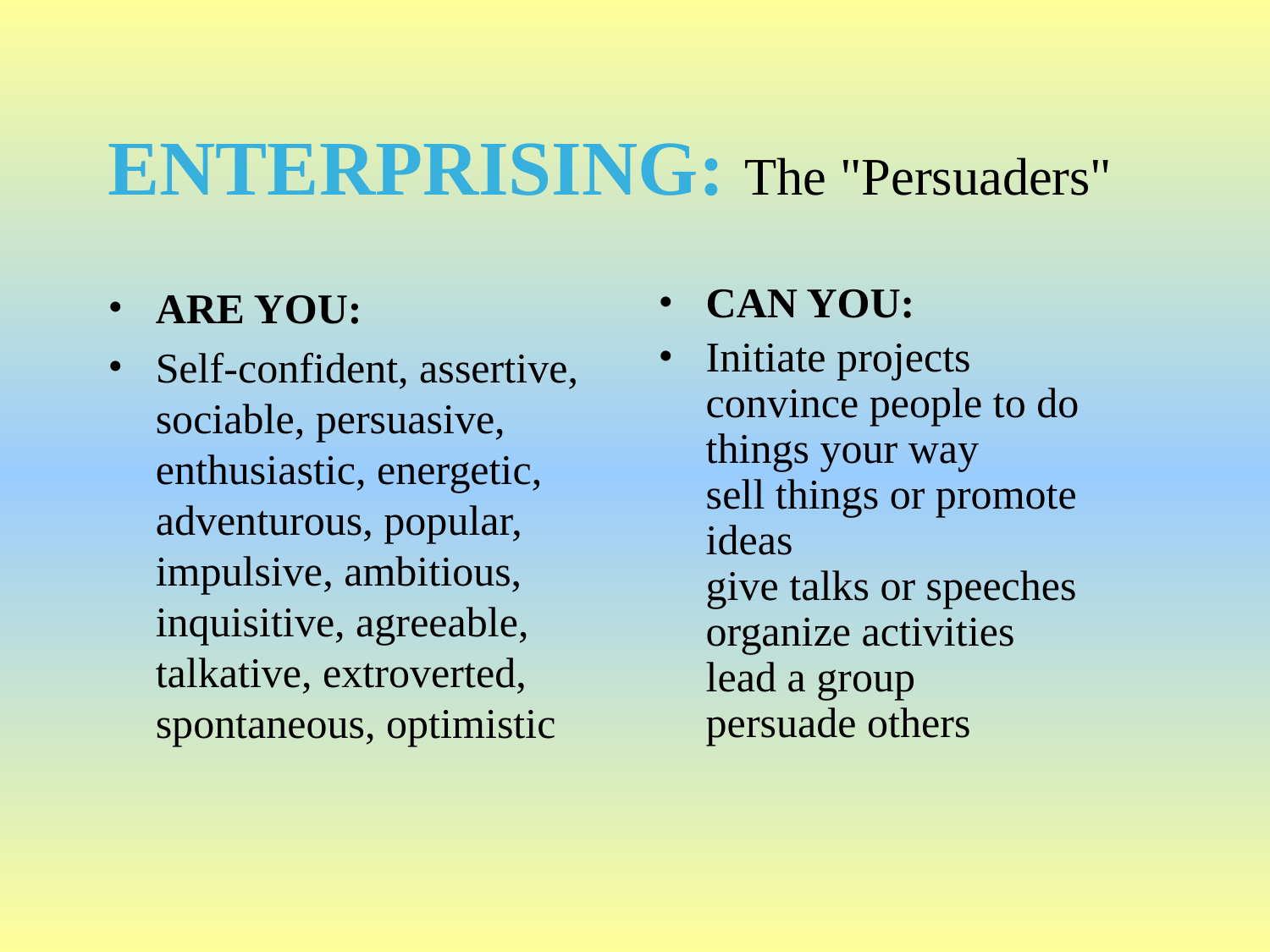

# ENTERPRISING: The "Persuaders"
ARE YOU:
Self-confident, assertive,
sociable, persuasive,
enthusiastic, energetic,
adventurous, popular,
impulsive, ambitious,
inquisitive, agreeable,
talkative, extroverted,
spontaneous, optimistic

CAN YOU:
Initiate projects
convince people to do things your way
sell things or promote ideas
give talks or speeches
organize activities
lead a group
persuade others